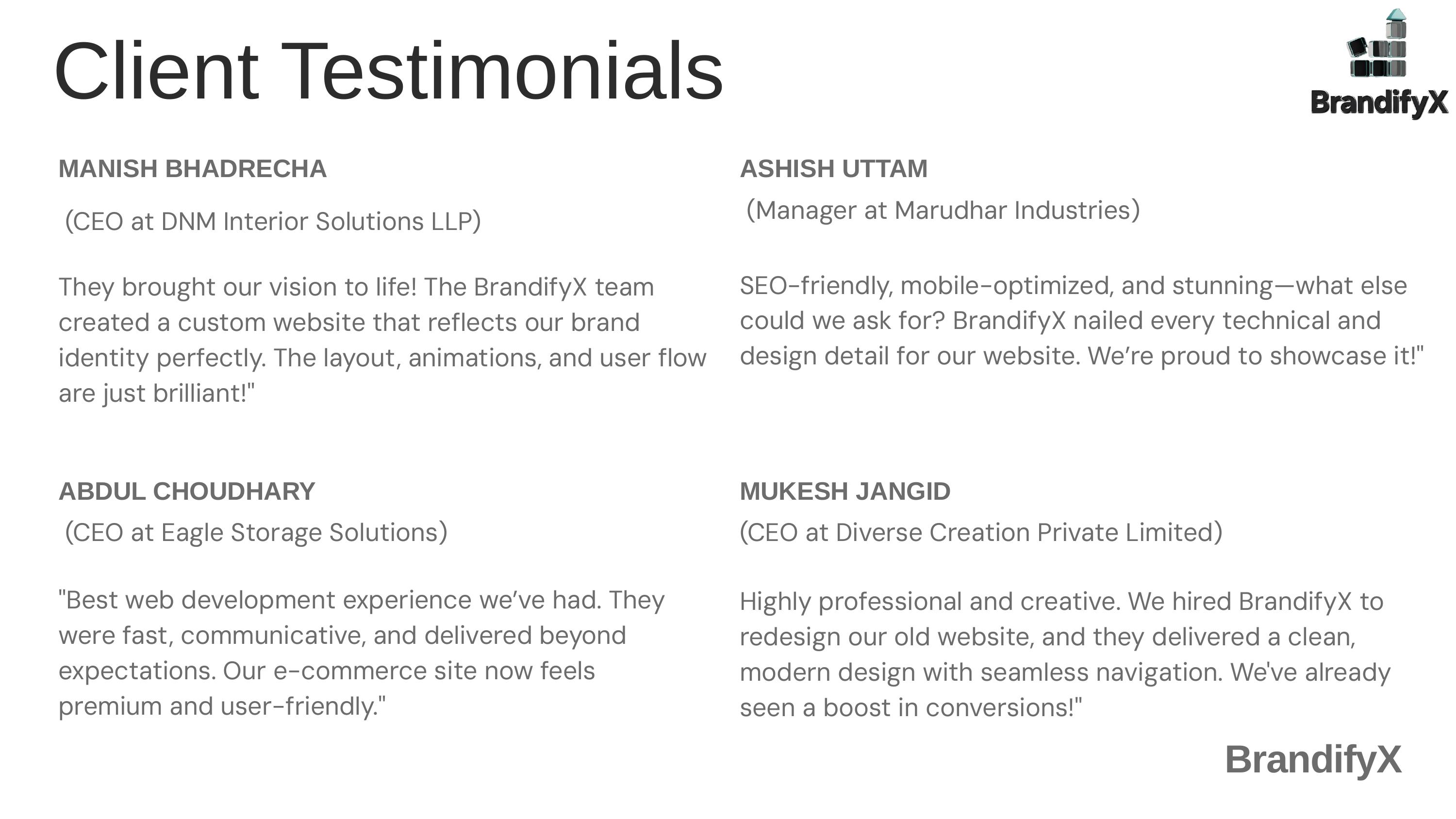

Client Testimonials
MANISH BHADRECHA
 (CEO at DNM Interior Solutions LLP)
They brought our vision to life! The BrandifyX team created a custom website that reflects our brand identity perfectly. The layout, animations, and user flow are just brilliant!"

ASHISH UTTAM
 (Manager at Marudhar Industries)
SEO-friendly, mobile-optimized, and stunning—what else could we ask for? BrandifyX nailed every technical and design detail for our website. We’re proud to showcase it!"

ABDUL CHOUDHARY
 (CEO at Eagle Storage Solutions)
"Best web development experience we’ve had. They were fast, communicative, and delivered beyond expectations. Our e-commerce site now feels premium and user-friendly."

MUKESH JANGID
(CEO at Diverse Creation Private Limited)
Highly professional and creative. We hired BrandifyX to redesign our old website, and they delivered a clean, modern design with seamless navigation. We've already seen a boost in conversions!"
BrandifyX